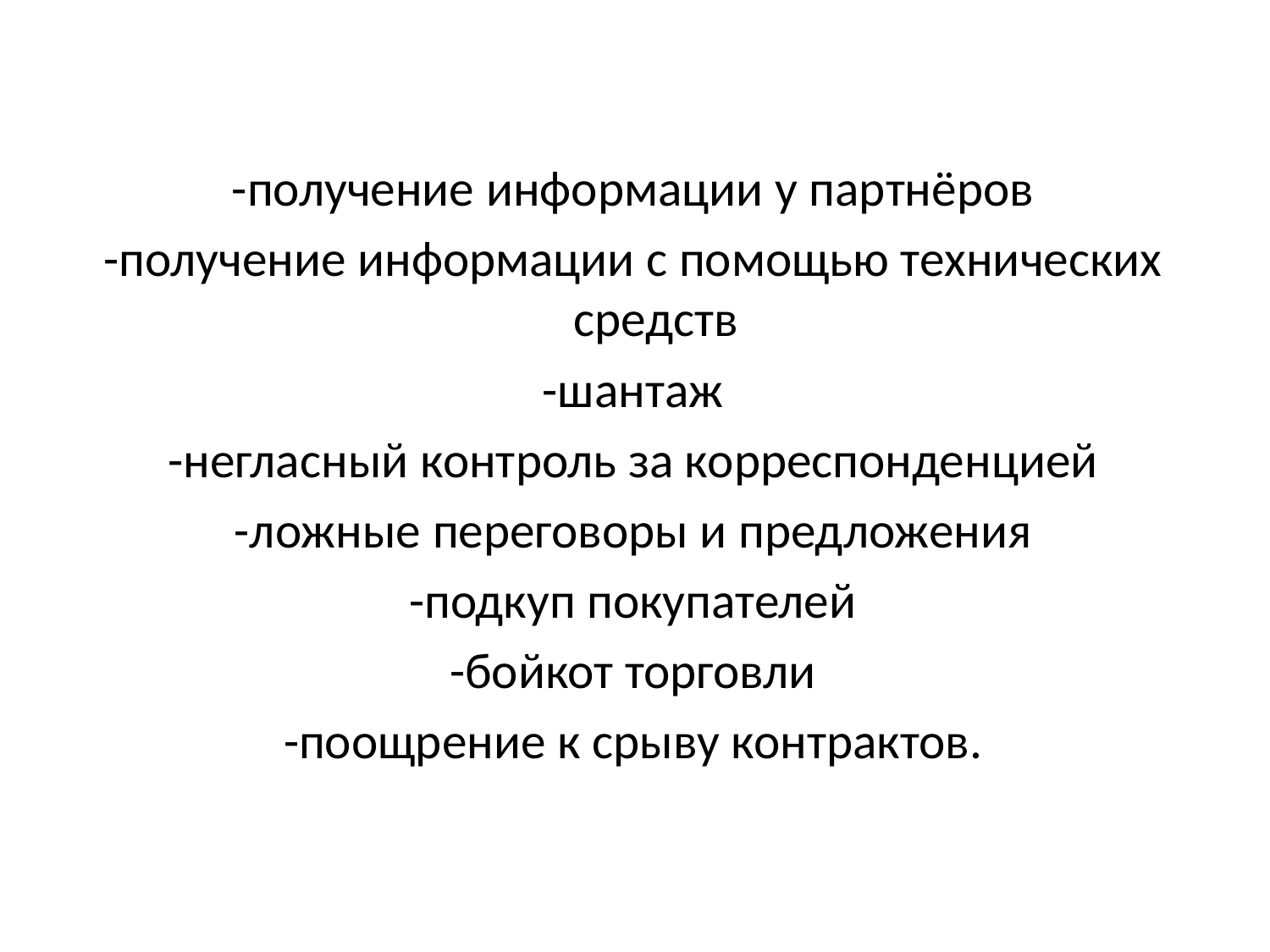

-получение информации у партнёров
-получение информации с помощью технических средств
-шантаж
-негласный контроль за корреспонденцией
-ложные переговоры и предложения
-подкуп покупателей
-бойкот торговли
-поощрение к срыву контрактов.